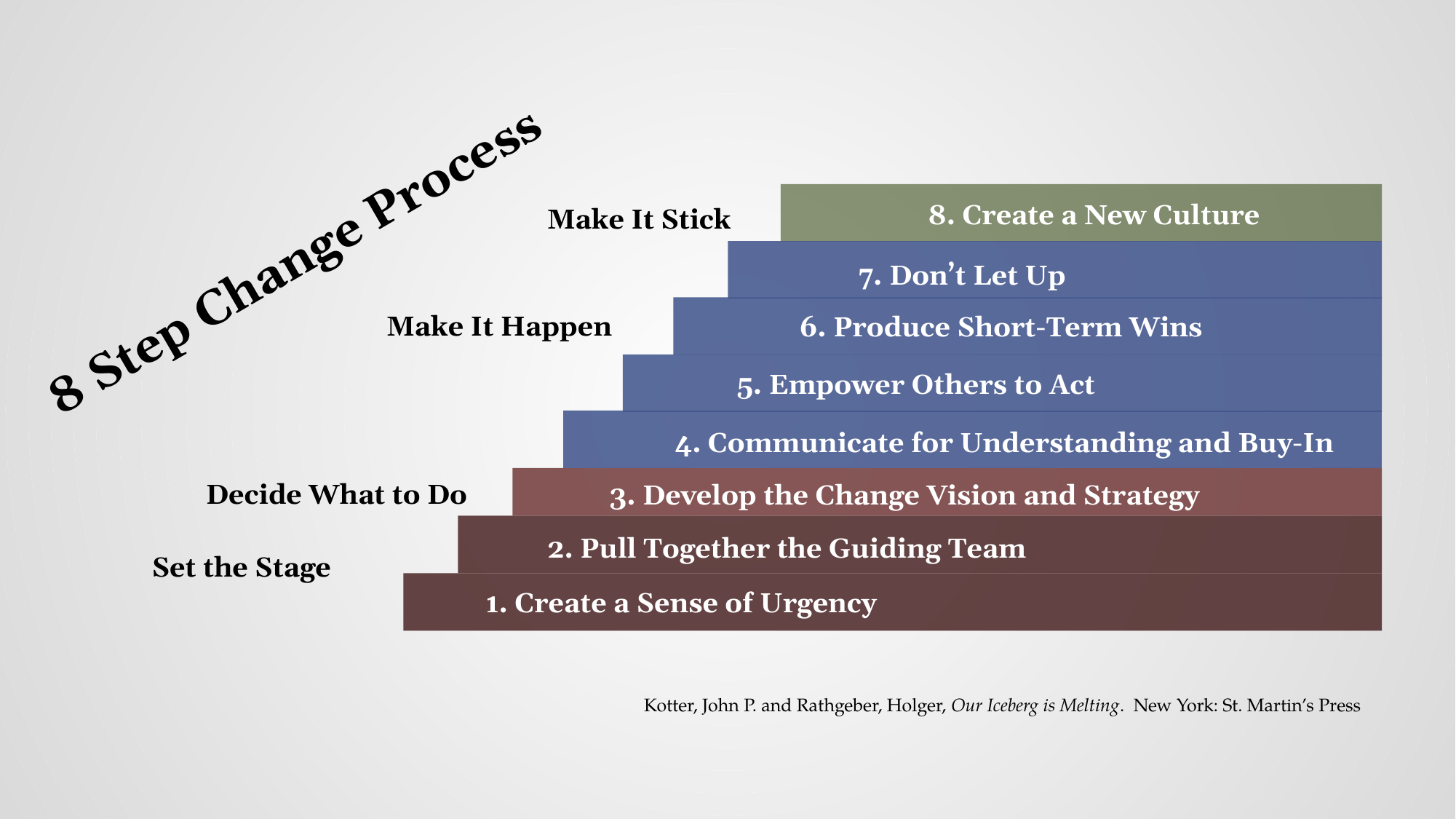

8. Create a New Culture
Make It Stick
8 Step Change Process

7. Don’t Let Up

Make It Happen
6. Produce Short-Term Wins

5. Empower Others to Act

4. Communicate for Understanding and Buy-In

Decide What to Do
3. Develop the Change Vision and Strategy

2. Pull Together the Guiding Team
Set the Stage

1. Create a Sense of Urgency
Kotter, John P. and Rathgeber, Holger, Our Iceberg is Melting.  New York: St. Martin’s Press